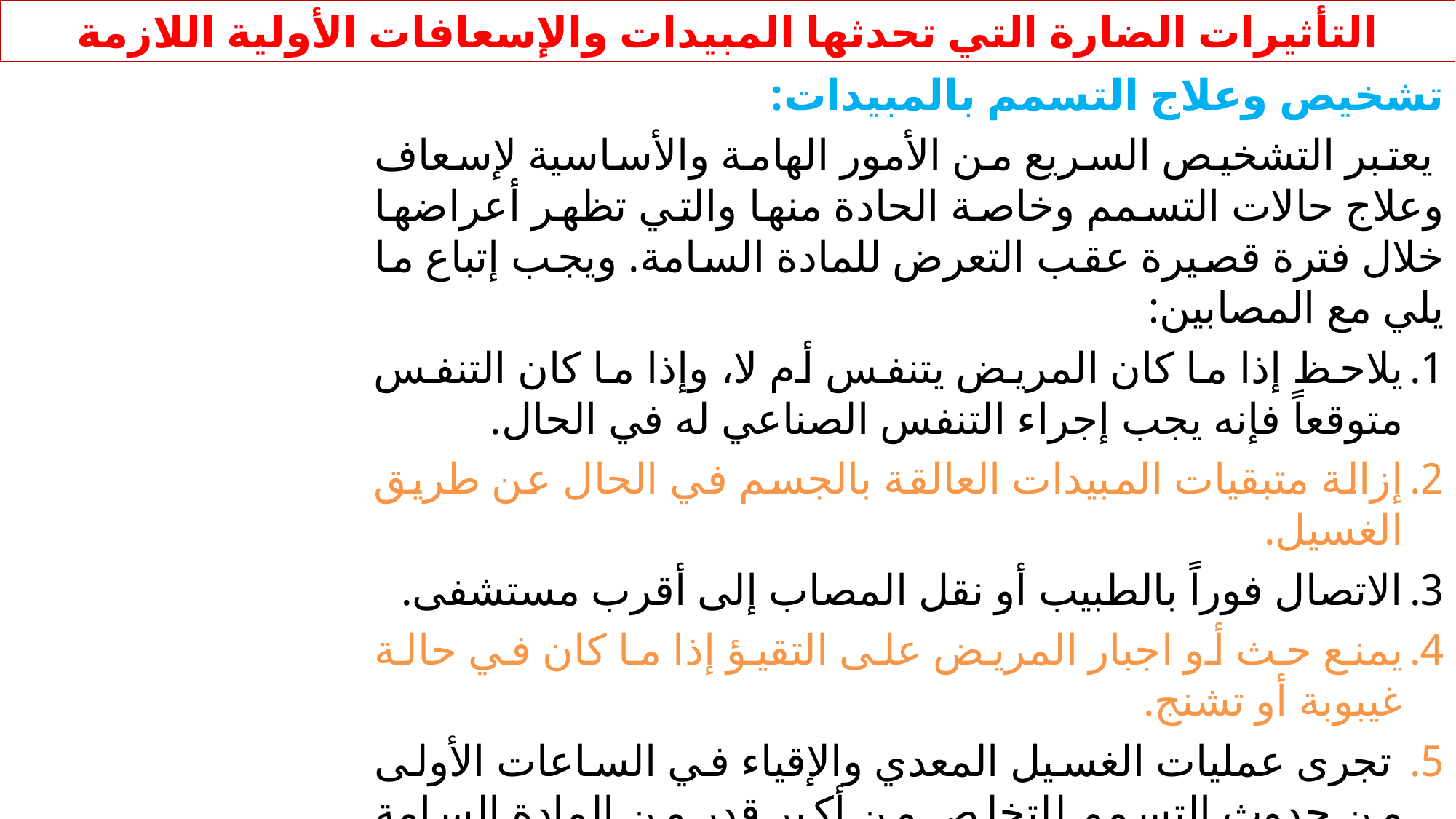

التأثيرات الضارة التي تحدثها المبيدات والإسعافات الأولية اللازمة
تشخيص وعلاج التسمم بالمبيدات:
 يعتبر التشخيص السريع من الأمور الهامة والأساسية لإسعاف وعلاج حالات التسمم وخاصة الحادة منها والتي تظهر أعراضها خلال فترة قصيرة عقب التعرض للمادة السامة. ويجب إتباع ما يلي مع المصابين:
يلاحظ إذا ما كان المريض يتنفس أم لا، وإذا ما كان التنفس متوقعاً فإنه يجب إجراء التنفس الصناعي له في الحال.
إزالة متبقيات المبيدات العالقة بالجسم في الحال عن طريق الغسيل.
الاتصال فوراً بالطبيب أو نقل المصاب إلى أقرب مستشفى.
يمنع حث أو اجبار المريض على التقيؤ إذا ما كان في حالة غيبوبة أو تشنج.
 تجرى عمليات الغسيل المعدي والإقياء في الساعات الأولى من حدوث التسمم للتخلص من أكبر قدر من المادة السامة الموجودة بالمعدة وذلك بالطرق الميكانيكية أو الكيماوية أو الدوائية (محلول مركز من الملح أو كبريتات النحاس أو دواء الأبومورفين).